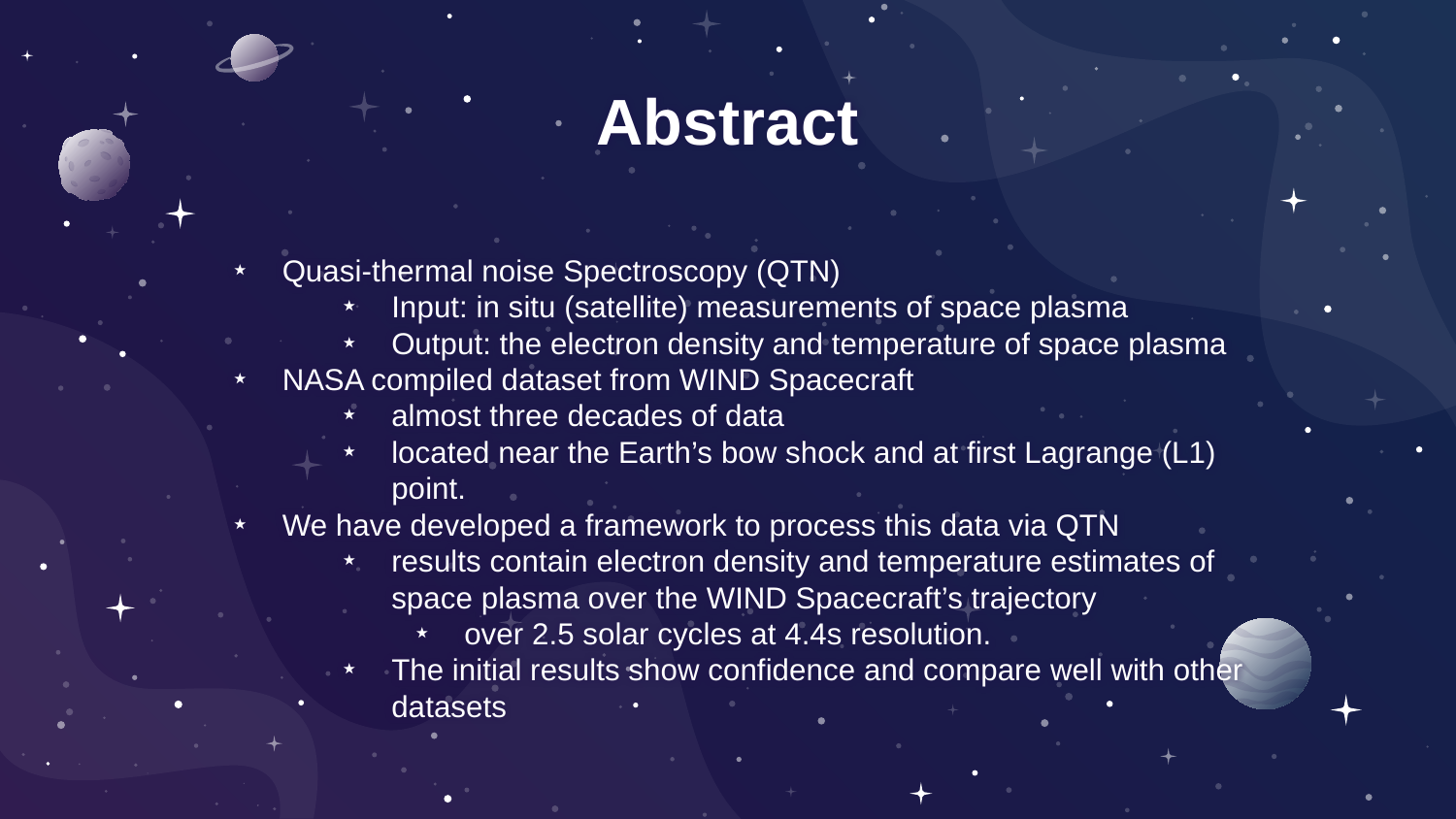

# Abstract

Quasi-thermal noise Spectroscopy (QTN)
Input: in situ (satellite) measurements of space plasma
Output: the electron density and temperature of space plasma
NASA compiled dataset from WIND Spacecraft
almost three decades of data
located near the Earth’s bow shock and at first Lagrange (L1) point.
We have developed a framework to process this data via QTN
results contain electron density and temperature estimates of space plasma over the WIND Spacecraft’s trajectory
over 2.5 solar cycles at 4.4s resolution.
The initial results show confidence and compare well with other datasets